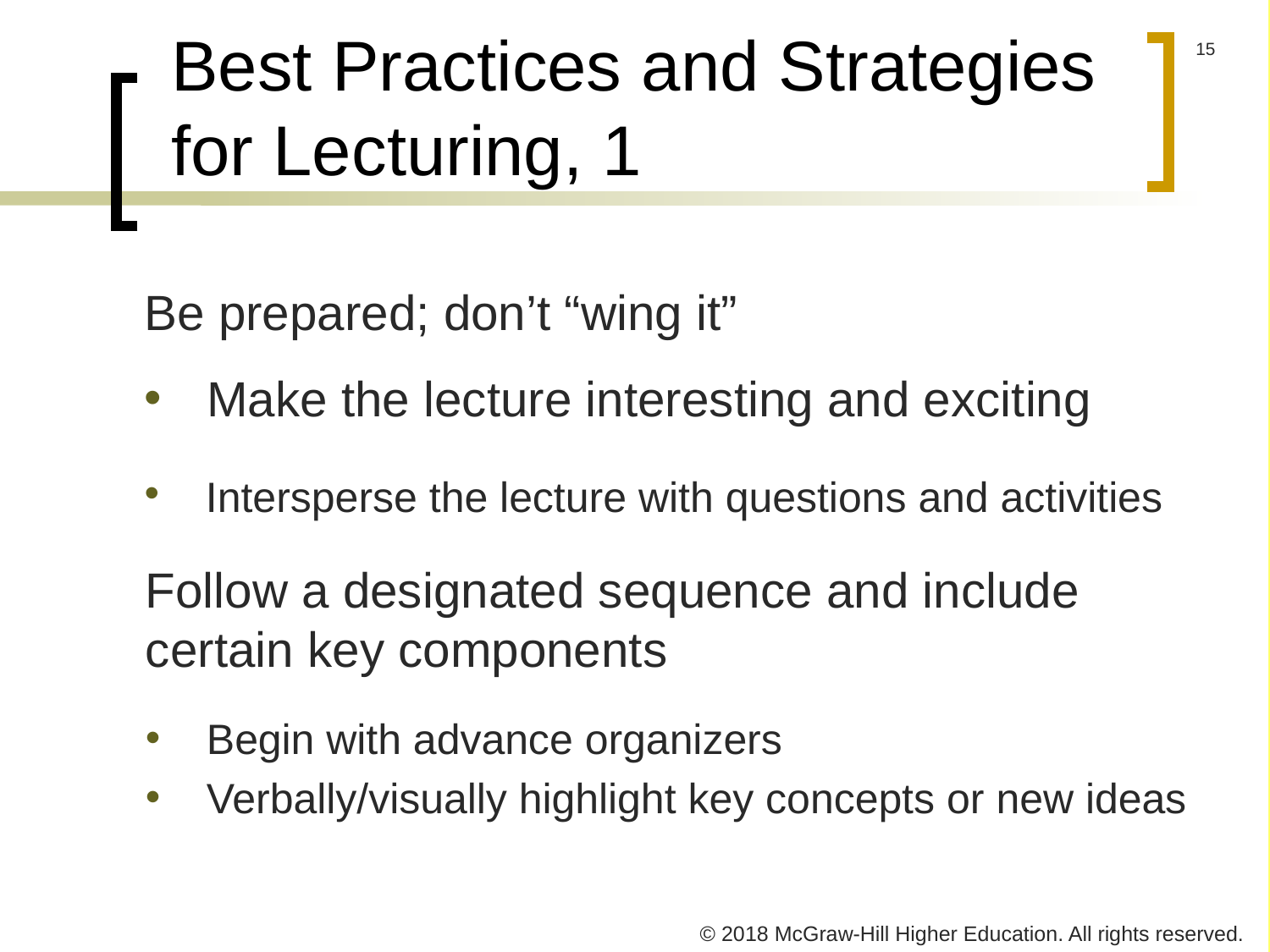

# Best Practices and Strategies for Lecturing, 1
Be prepared; don’t “wing it”
Make the lecture interesting and exciting
Intersperse the lecture with questions and activities
Follow a designated sequence and include certain key components
Begin with advance organizers
Verbally/visually highlight key concepts or new ideas